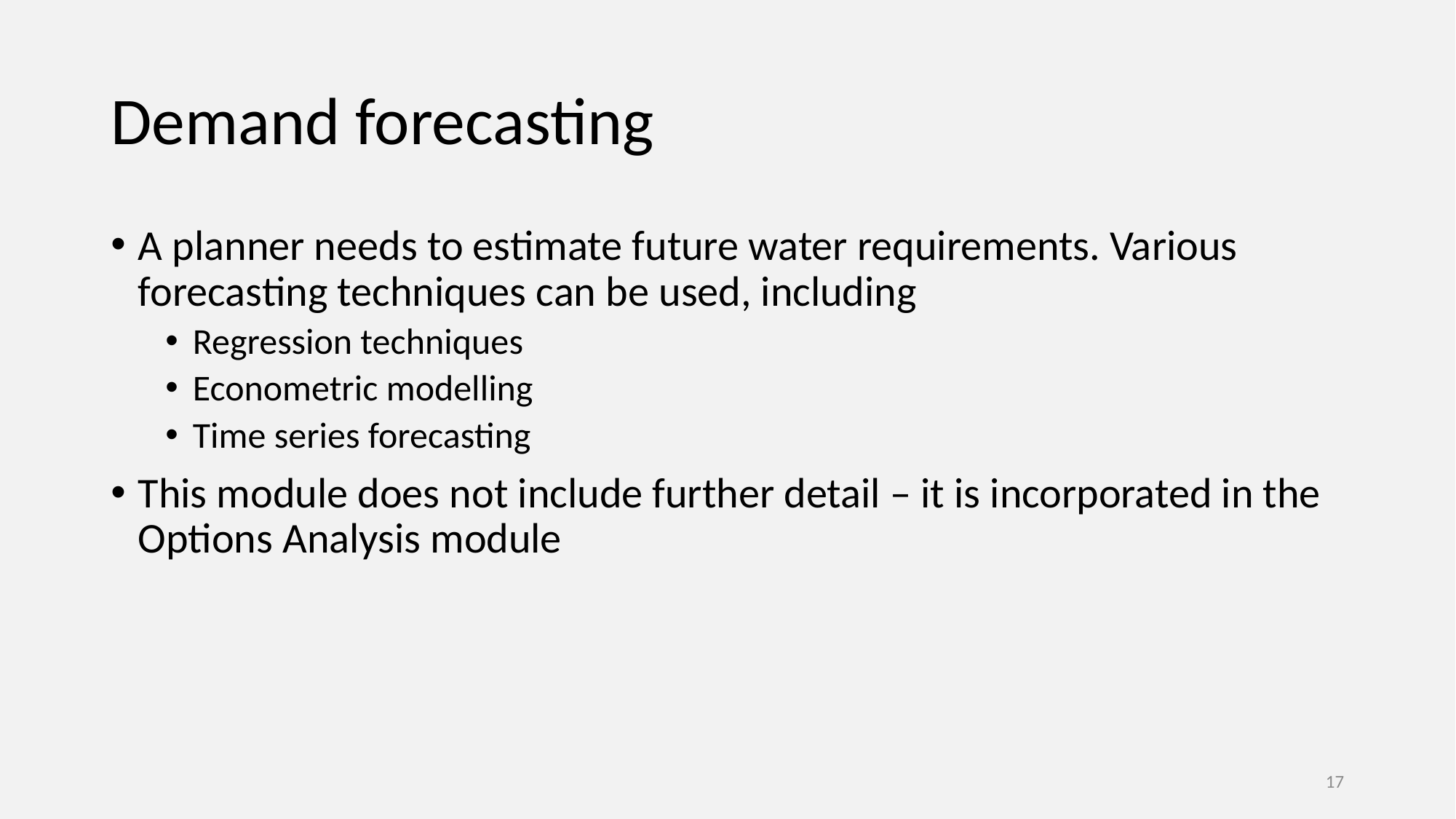

# Demand forecasting
A planner needs to estimate future water requirements. Various forecasting techniques can be used, including
Regression techniques
Econometric modelling
Time series forecasting
This module does not include further detail – it is incorporated in the Options Analysis module

17